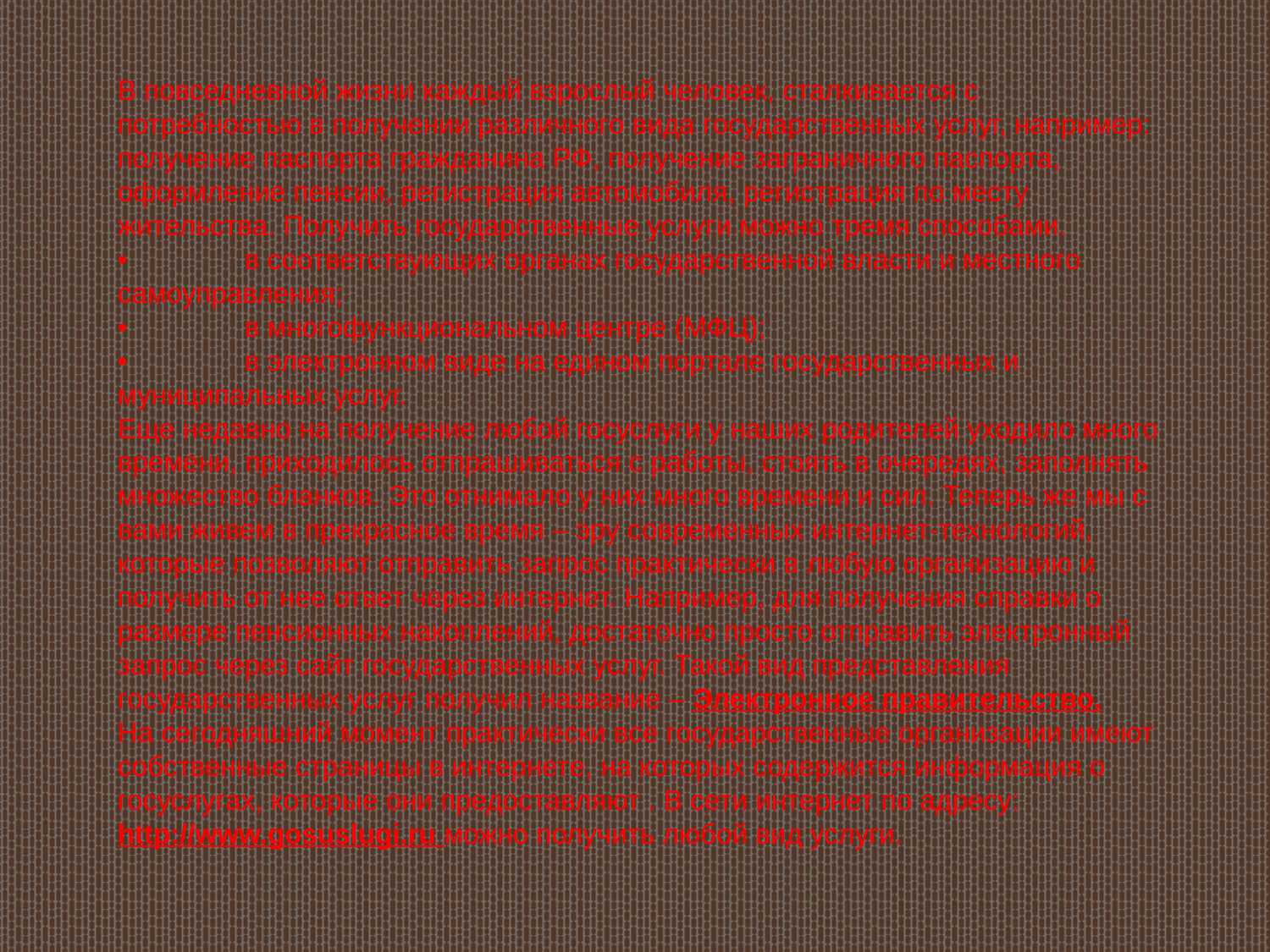

В повседневной жизни каждый взрослый человек, сталкивается с потребностью в получении различного вида государственных услуг, например: получение паспорта гражданина РФ, получение заграничного паспорта, оформление пенсии, регистрация автомобиля, регистрация по месту жительства. Получить государственные услуги можно тремя способами.
•	в соответствующих органах государственной власти и местного самоуправления;
•	в многофункциональном центре (МФЦ);
•	в электронном виде на едином портале государственных и муниципальных услуг.
Еще недавно на получение любой госуслуги у наших родителей уходило много времени, приходилось отпрашиваться с работы, стоять в очередях, заполнять множество бланков. Это отнимало у них много времени и сил. Теперь же мы с вами живем в прекрасное время – эру современных интернет-технологий, которые позволяют отправить запрос практически в любую организацию и получить от нее ответ через интернет. Например, для получения справки о размере пенсионных накоплений, достаточно просто отправить электронный запрос через сайт государственных услуг. Такой вид представления государственных услуг получил название – Электронное правительство.
На сегодняшний момент практически все государственные организации имеют собственные страницы в интернете, на которых содержится информация о госуслугах, которые они предоставляют . В сети интернет по адресу: http://www.gosuslugi.ru можно получить любой вид услуги.